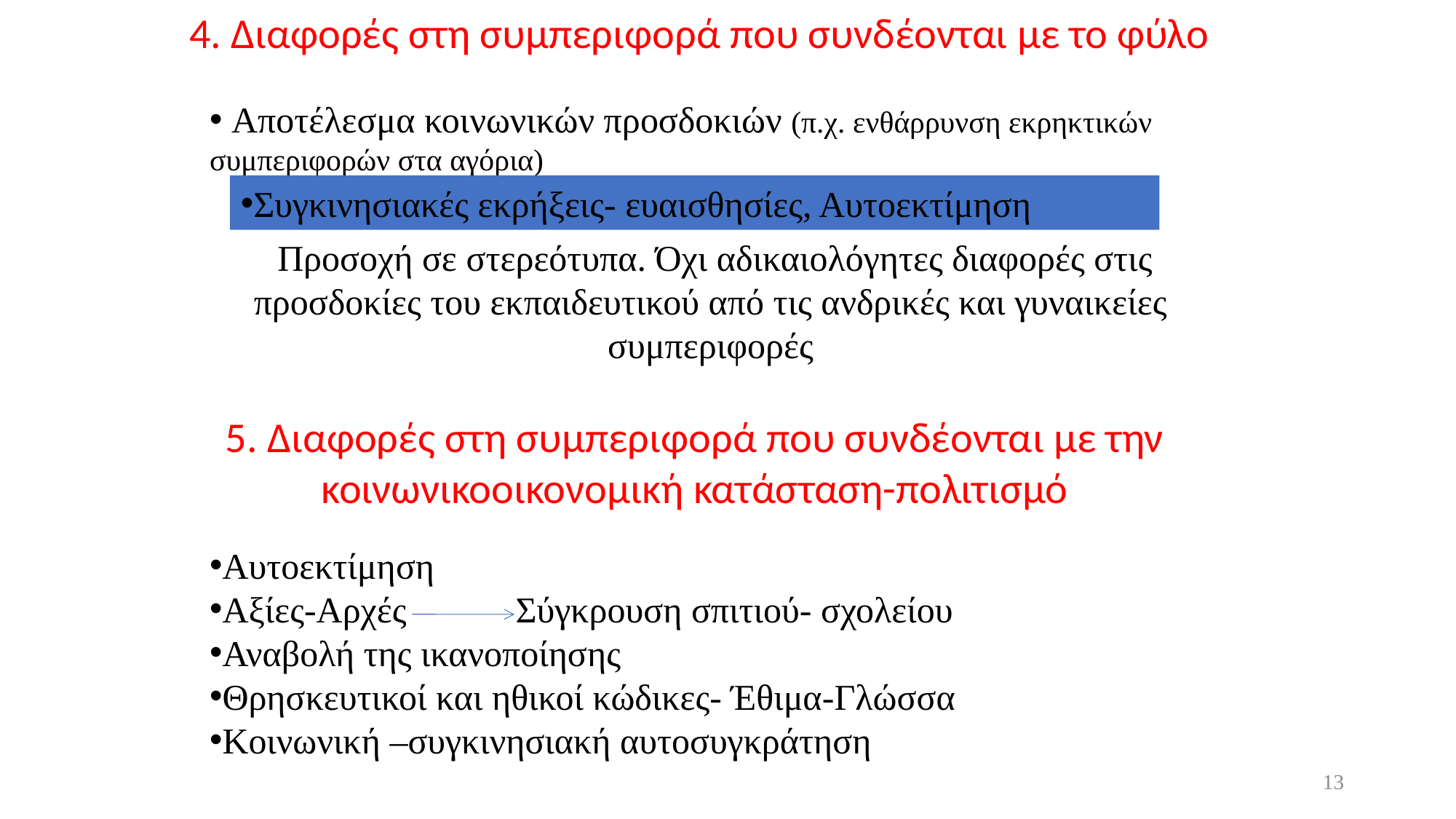

# 4. Διαφορές στη συμπεριφορά που συνδέονται με το φύλο
 Αποτέλεσμα κοινωνικών προσδοκιών (π.χ. ενθάρρυνση εκρηκτικών συμπεριφορών στα αγόρια)

 Προσοχή σε στερεότυπα. Όχι αδικαιολόγητες διαφορές στις προσδοκίες του εκπαιδευτικού από τις ανδρικές και γυναικείες συμπεριφορές
Συγκινησιακές εκρήξεις- ευαισθησίες, Αυτοεκτίμηση
5. Διαφορές στη συμπεριφορά που συνδέονται με την κοινωνικοοικονομική κατάσταση-πολιτισμό
Αυτοεκτίμηση
Αξίες-Αρχές            Σύγκρουση σπιτιού- σχολείου
Αναβολή της ικανοποίησης
Θρησκευτικοί και ηθικοί κώδικες- Έθιμα-Γλώσσα
Κοινωνική –συγκινησιακή αυτοσυγκράτηση

13